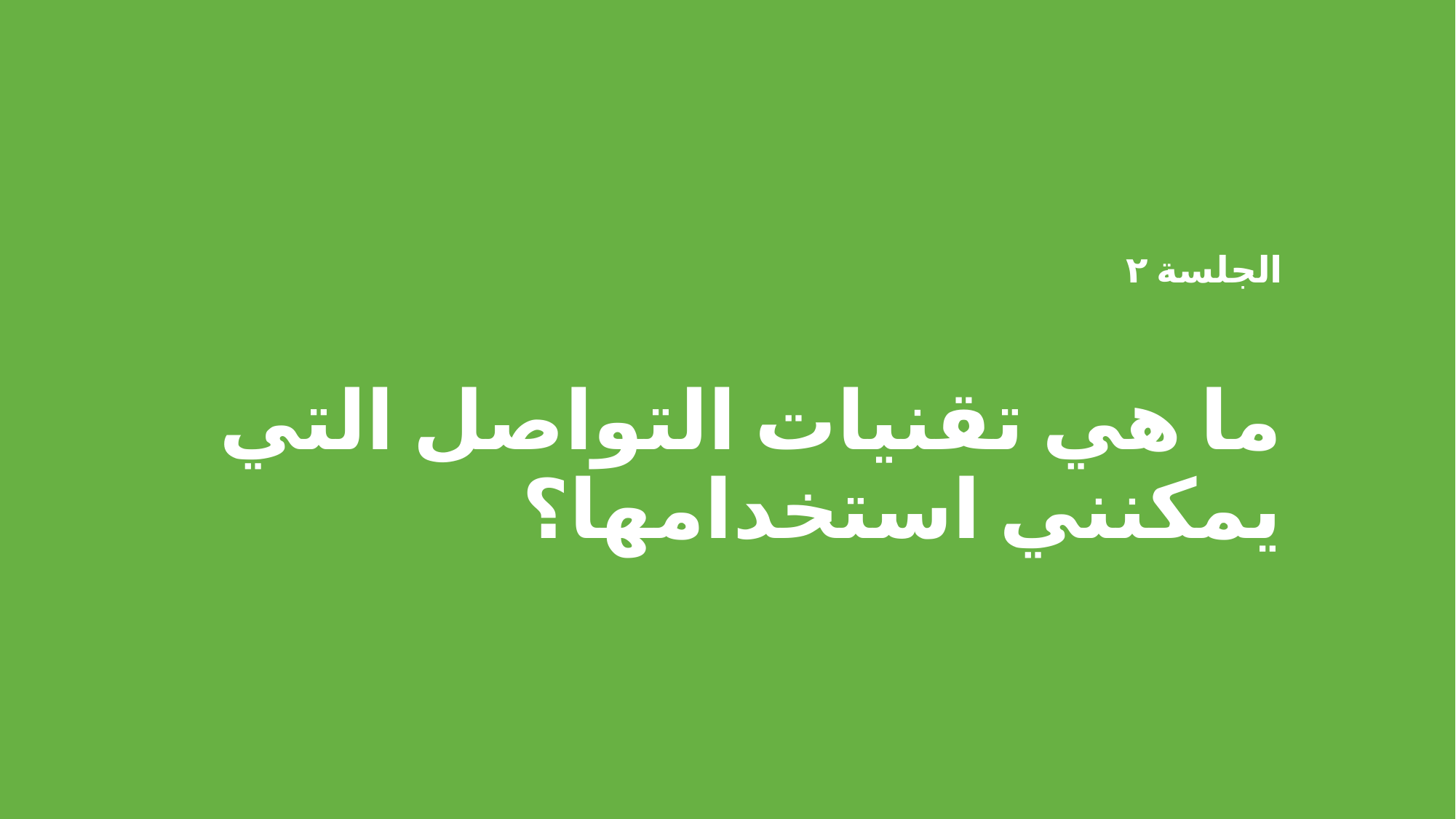

# الجلسة ٢ ما هي تقنيات التواصل التي يمكنني استخدامها؟